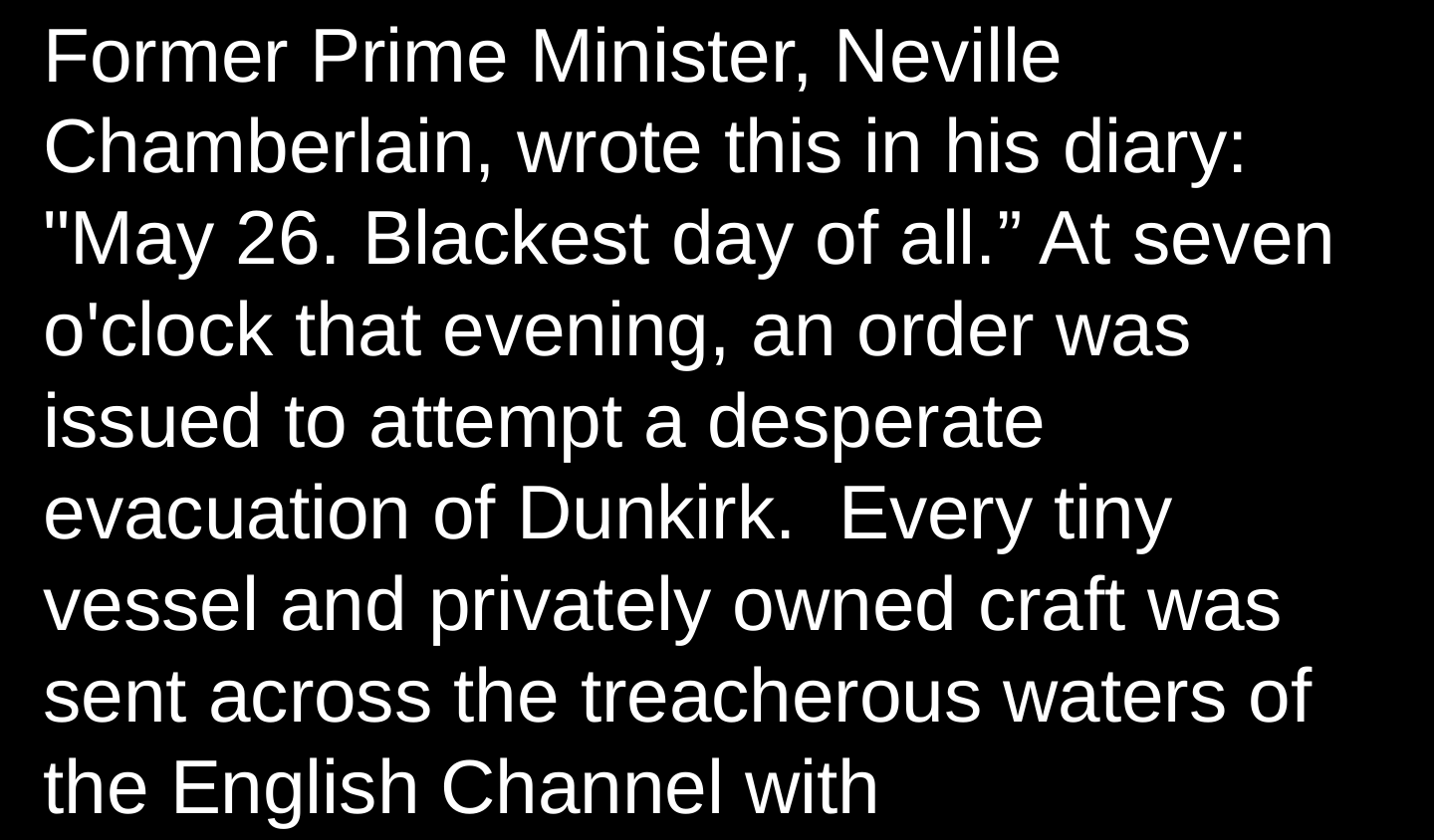

Former Prime Minister, Neville Chamberlain, wrote this in his diary: "May 26. Blackest day of all.” At seven o'clock that evening, an order was issued to attempt a desperate evacuation of Dunkirk.  Every tiny vessel and privately owned craft was sent across the treacherous waters of the English Channel with